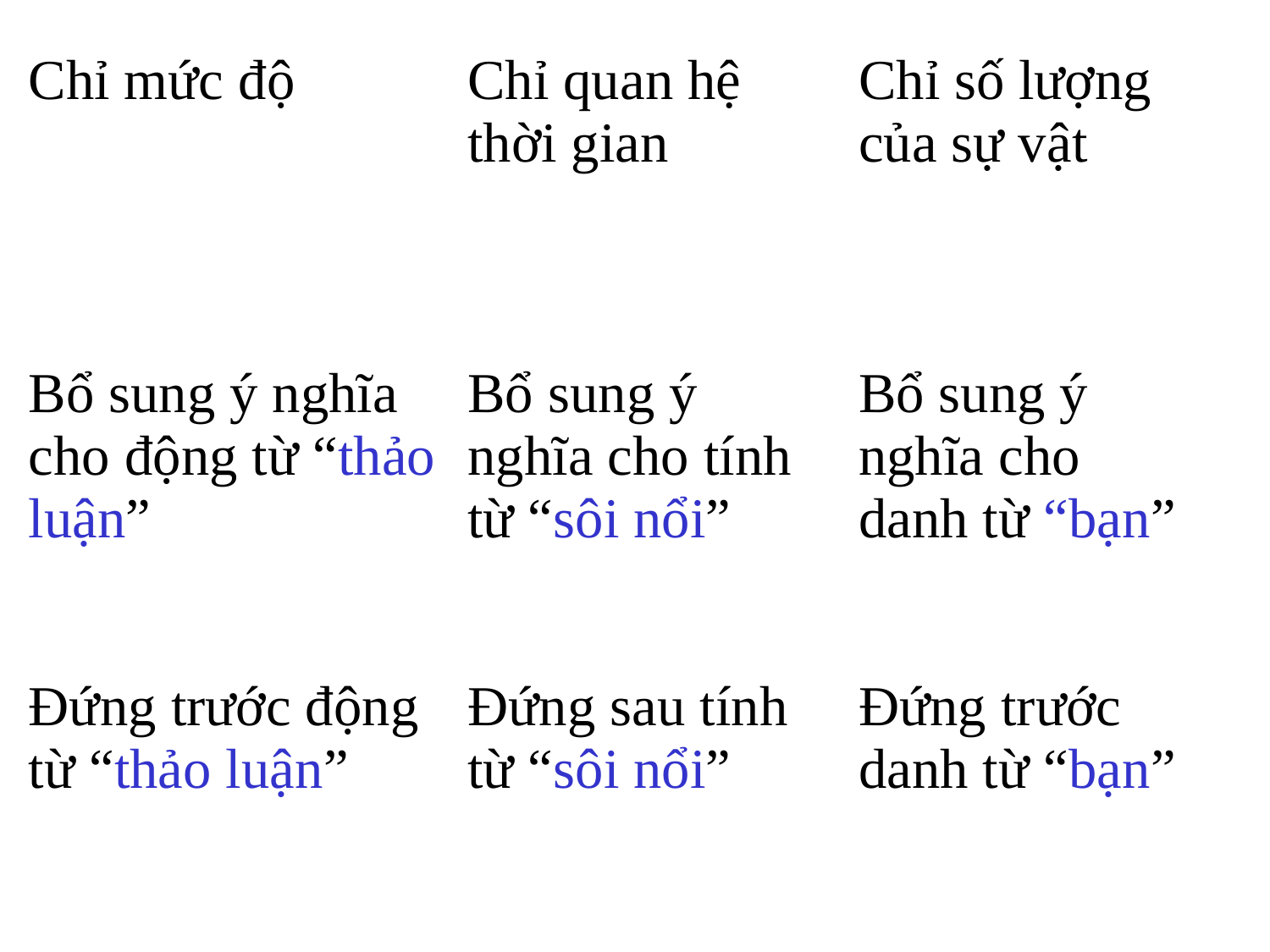

| Chỉ mức độ | Chỉ quan hệ thời gian | Chỉ số lượng của sự vật |
| --- | --- | --- |
| Bổ sung ý nghĩa cho động từ “thảo luận” | Bổ sung ý nghĩa cho tính từ “sôi nổi” | Bổ sung ý nghĩa cho danh từ “bạn” |
| Đứng trước động từ “thảo luận” | Đứng sau tính từ “sôi nổi” | Đứng trước danh từ “bạn” |